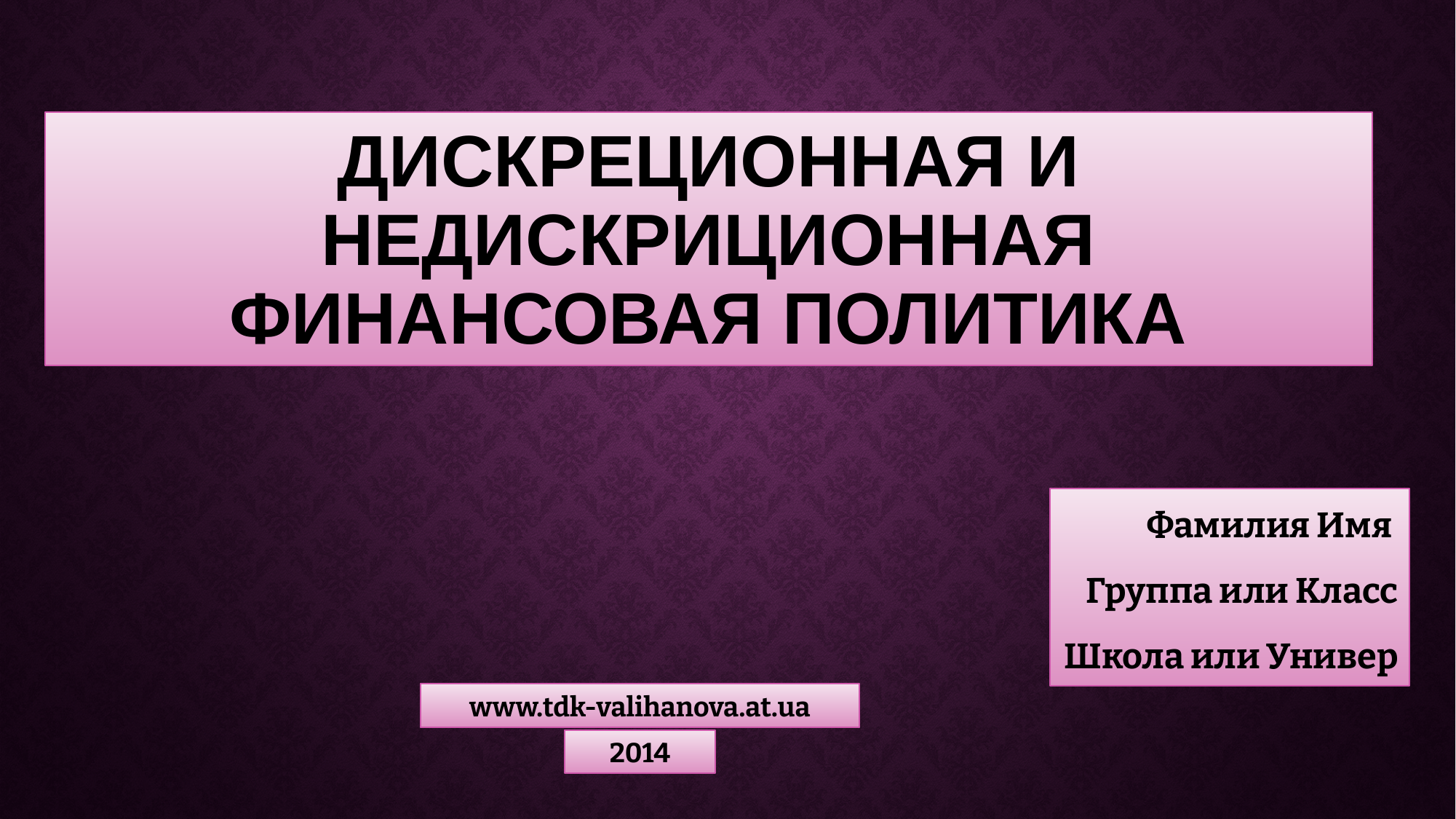

# Дискреционная и недискриционная финансовая политика
Фамилия Имя
Группа или Класс
Школа или Универ
www.tdk-valihanova.at.ua
2014